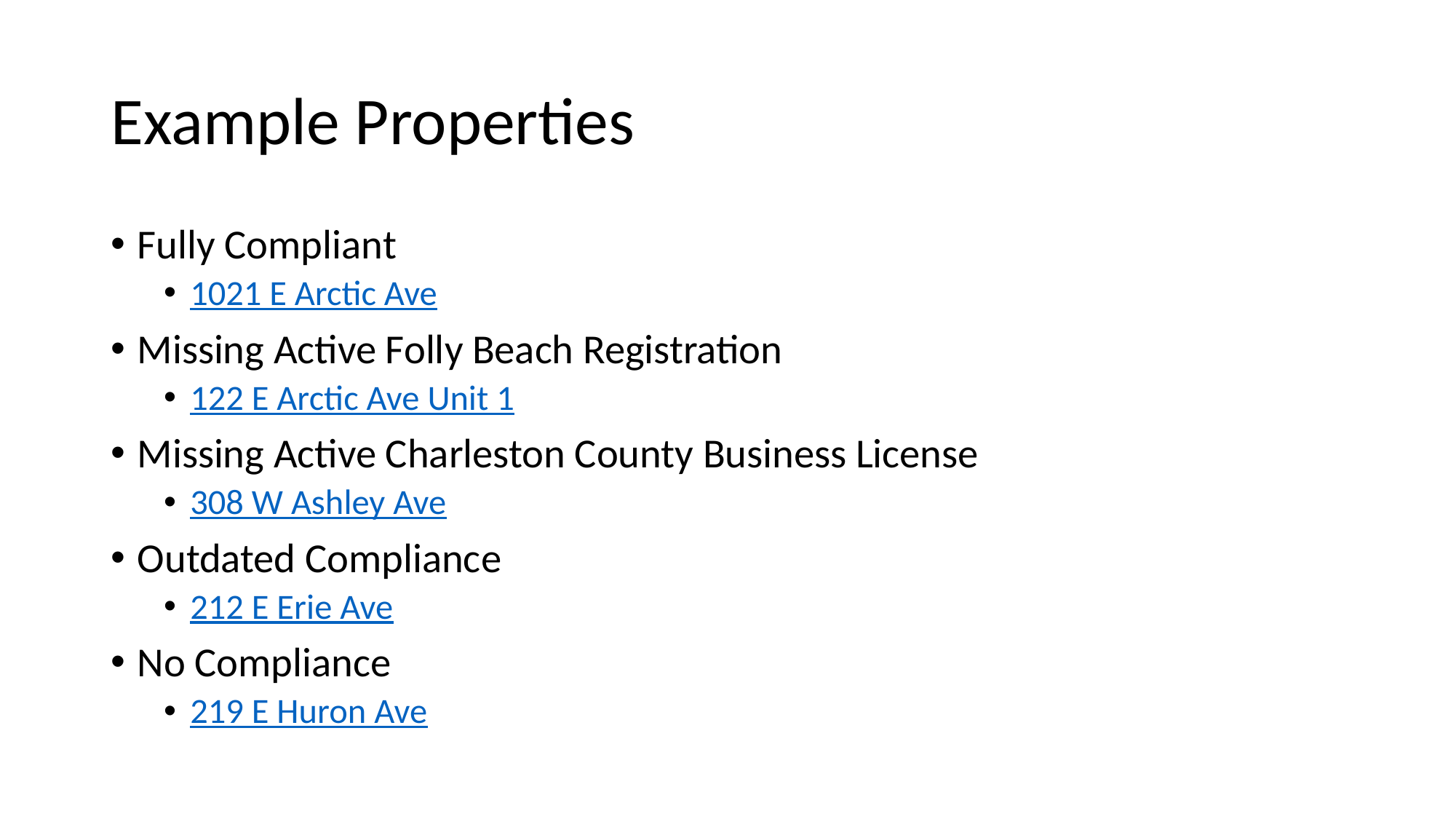

# Example Properties
Fully Compliant
1021 E Arctic Ave
Missing Active Folly Beach Registration
122 E Arctic Ave Unit 1
Missing Active Charleston County Business License
308 W Ashley Ave
Outdated Compliance
212 E Erie Ave
No Compliance
219 E Huron Ave